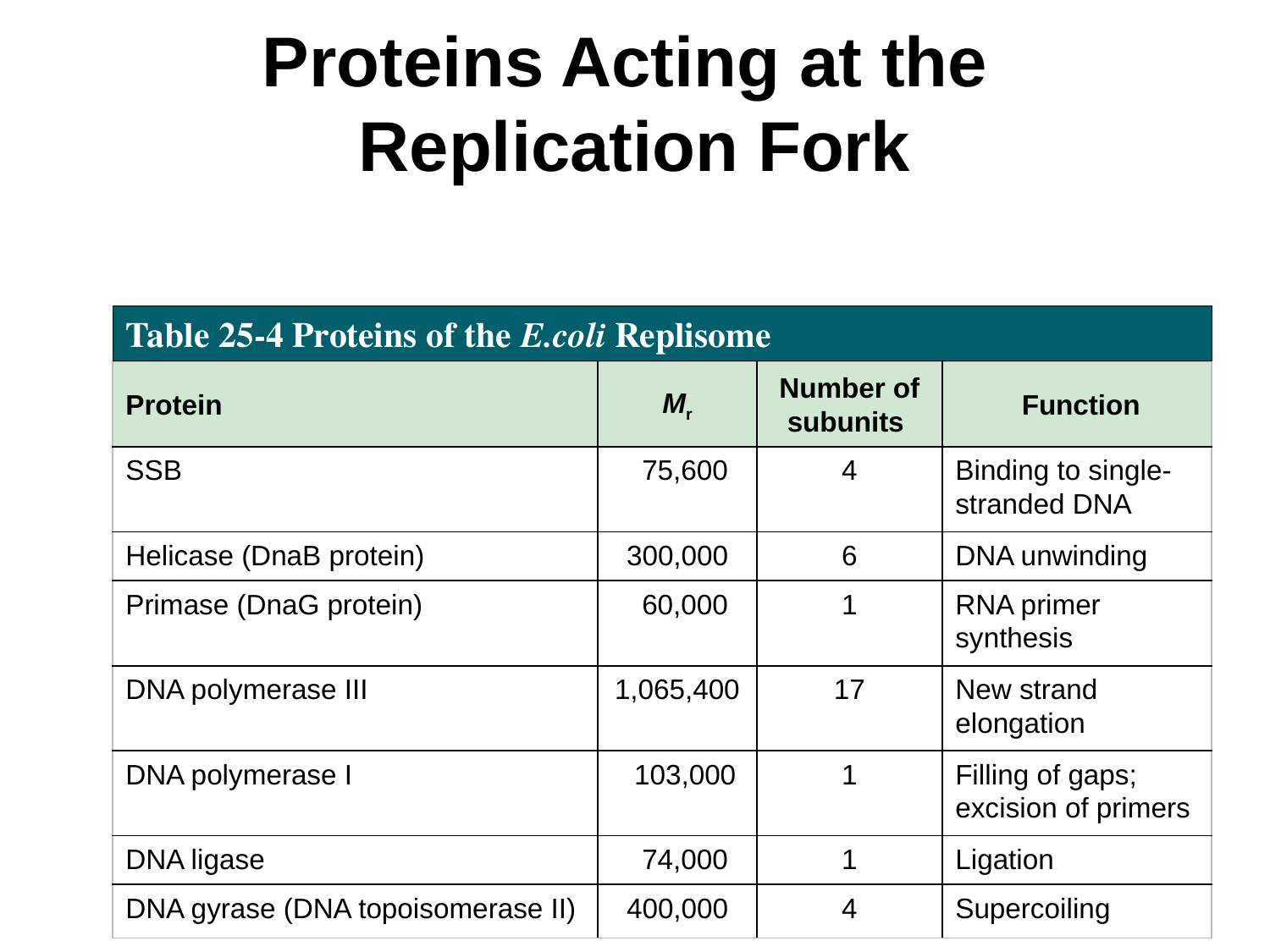

# Proteins Acting at the Replication Fork
Table 25-4 Proteins of the E.coli Replisome
| Protein | Mr | Number of subunits | Function |
| --- | --- | --- | --- |
| SSB | 75,600 | 4 | Binding to single-stranded DNA |
| Helicase (DnaB protein) | 300,000 | 6 | DNA unwinding |
| Primase (DnaG protein) | 60,000 | 1 | RNA primer synthesis |
| DNA polymerase III | 1,065,400 | 17 | New strand elongation |
| DNA polymerase I | 103,000 | 1 | Filling of gaps; excision of primers |
| DNA ligase | 74,000 | 1 | Ligation |
| DNA gyrase (DNA topoisomerase II) | 400,000 | 4 | Supercoiling |